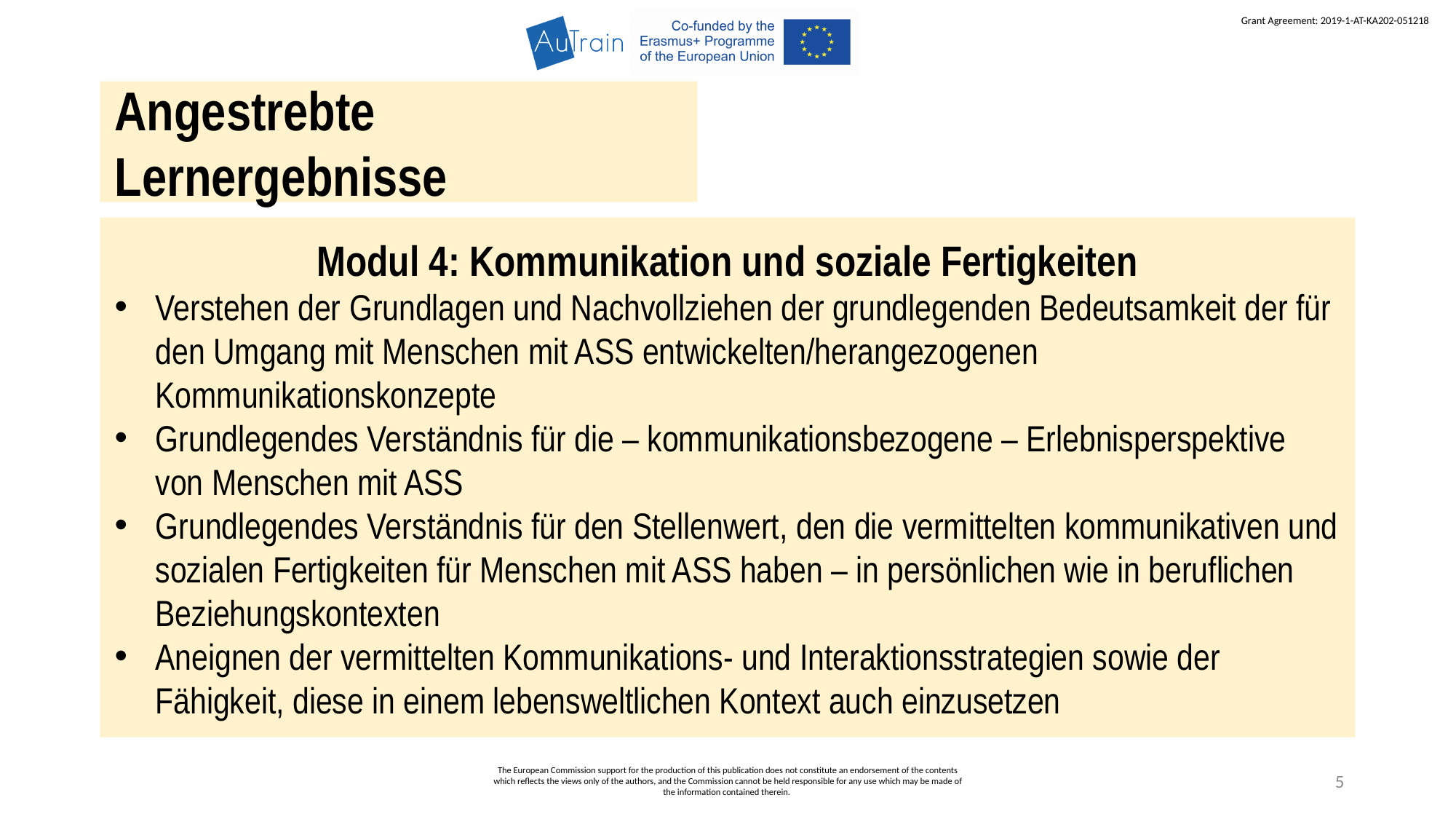

Angestrebte Lernergebnisse
Modul 4: Kommunikation und soziale Fertigkeiten
Verstehen der Grundlagen und Nachvollziehen der grundlegenden Bedeutsamkeit der für den Umgang mit Menschen mit ASS entwickelten/herangezogenen Kommunikationskonzepte
Grundlegendes Verständnis für die – kommunikationsbezogene – Erlebnisperspektive von Menschen mit ASS
Grundlegendes Verständnis für den Stellenwert, den die vermittelten kommunikativen und sozialen Fertigkeiten für Menschen mit ASS haben – in persönlichen wie in beruflichen Beziehungskontexten
Aneignen der vermittelten Kommunikations- und Interaktionsstrategien sowie der Fähigkeit, diese in einem lebensweltlichen Kontext auch einzusetzen

The European Commission support for the production of this publication does not constitute an endorsement of the contents which reflects the views only of the authors, and the Commission cannot be held responsible for any use which may be made of the information contained therein.
5